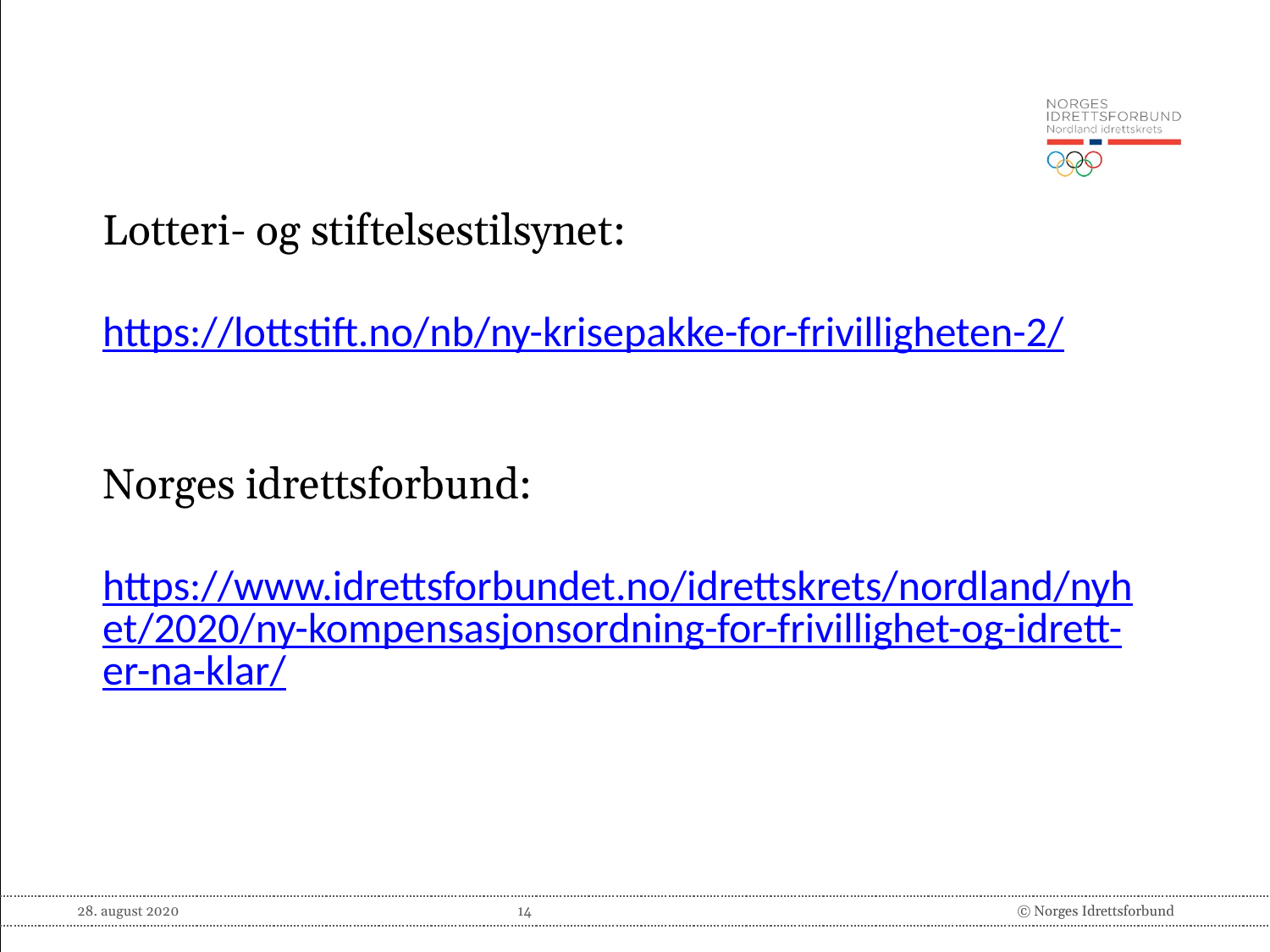

Lotteri- og stiftelsestilsynet:

https://lottstift.no/nb/ny-krisepakke-for-frivilligheten-2/
Norges idrettsforbund:

https://www.idrettsforbundet.no/idrettskrets/nordland/nyhet/2020/ny-kompensasjonsordning-for-frivillighet-og-idrett-er-na-klar/